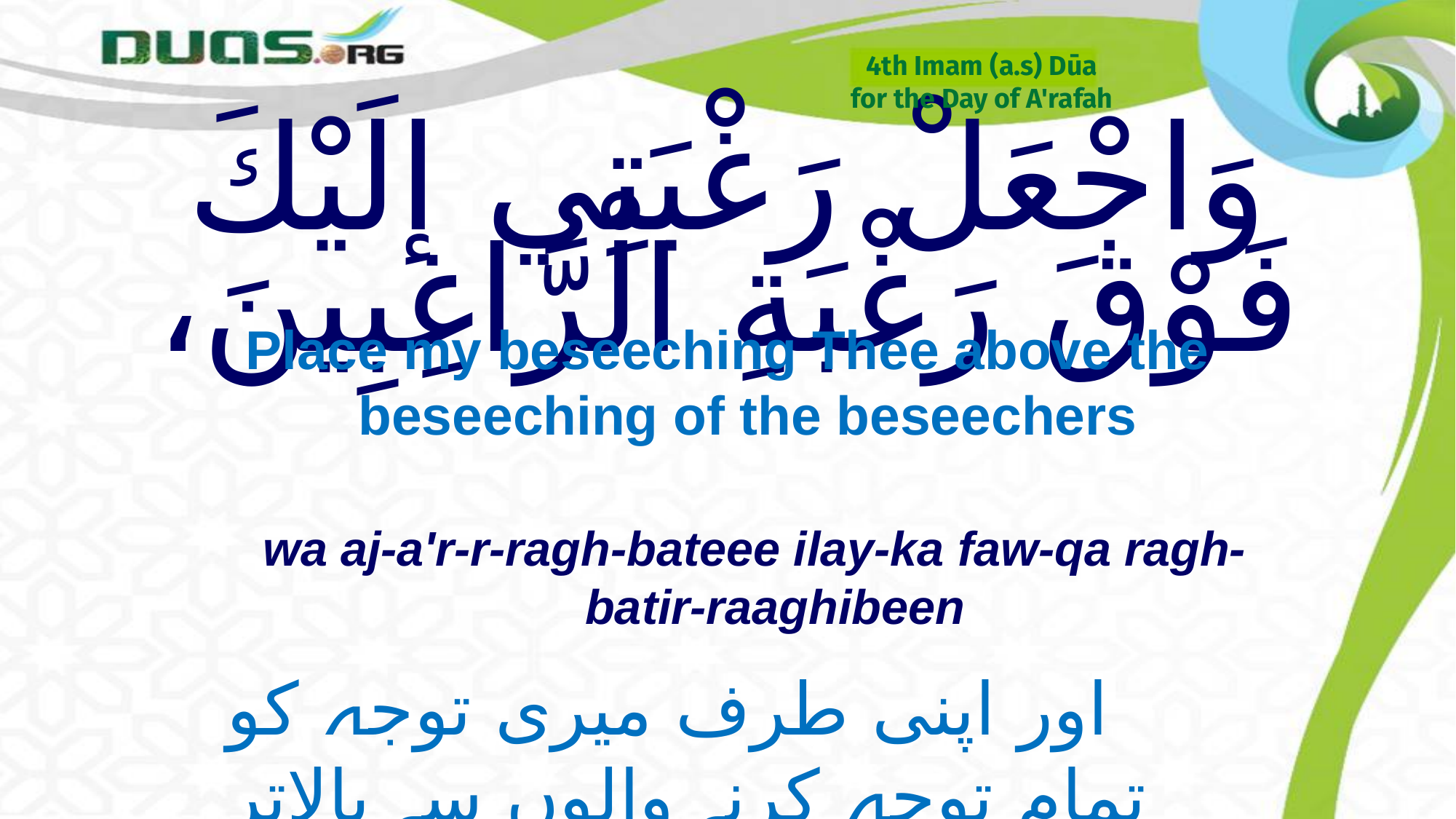

4th Imam (a.s) Dūa
for the Day of A'rafah
# وَاجْعَلْ رَغْبَتِي إلَيْكَ فَوْقَ رَغْبَةِ الْرَّاغِبِينَ،
Place my beseeching Thee above the beseeching of the beseechers
wa aj-a'r-r-ragh-bateee ilay-ka faw-qa ragh-batir-raaghibeen
اور اپنی طرف میری توجہ کو تمام توجہ کرنے والوں سے بالاتر